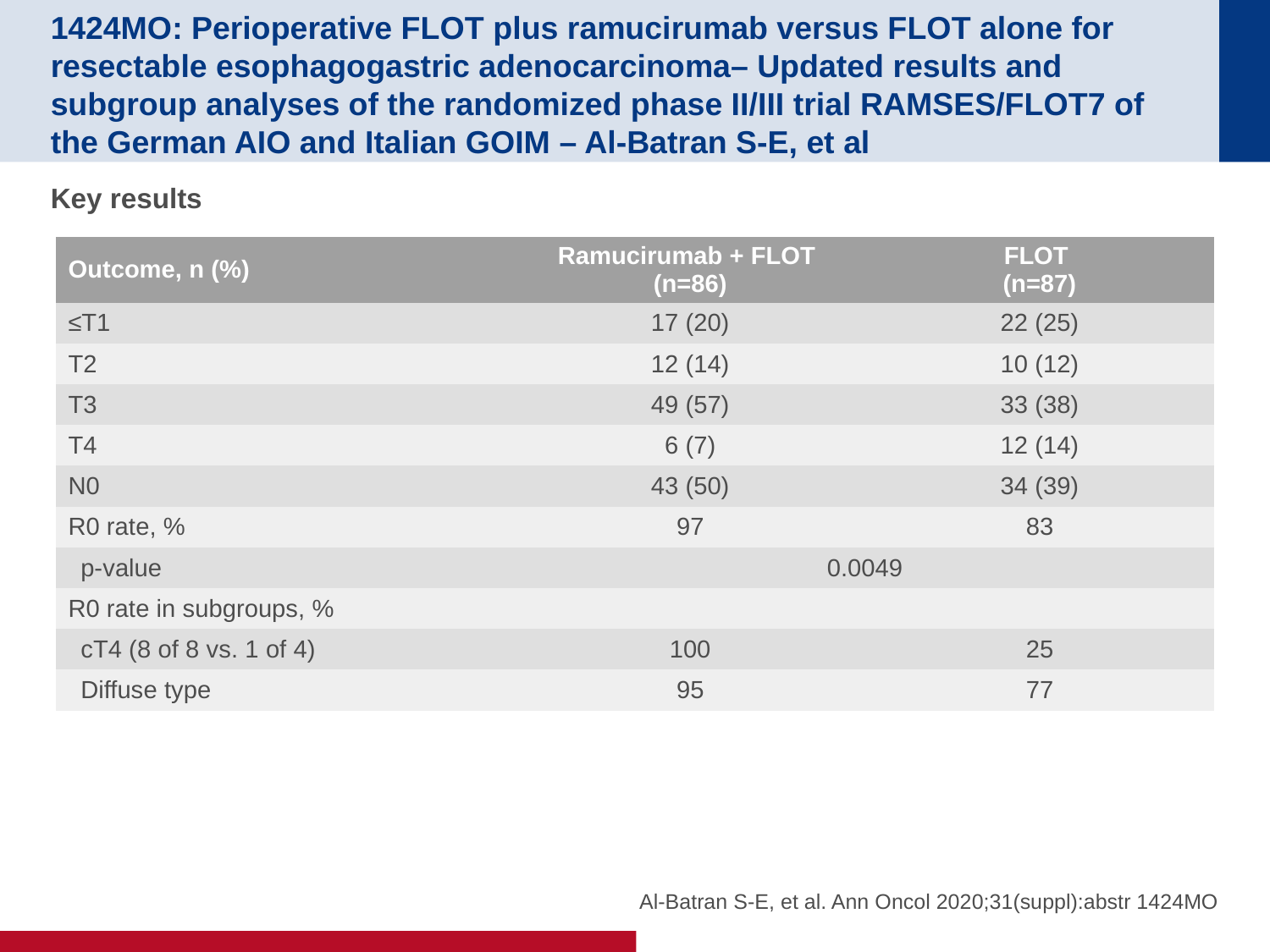

# 1424MO: Perioperative FLOT plus ramucirumab versus FLOT alone for resectable esophagogastric adenocarcinoma– Updated results and subgroup analyses of the randomized phase II/III trial RAMSES/FLOT7 of the German AIO and Italian GOIM – Al-Batran S-E, et al
Key results

| Outcome, n (%) | Ramucirumab + FLOT (n=86) | FLOT (n=87) |
| --- | --- | --- |
| ≤T1 | 17 (20) | 22 (25) |
| T2 | 12 (14) | 10 (12) |
| T3 | 49 (57) | 33 (38) |
| T4 | 6 (7) | 12 (14) |
| N0 | 43 (50) | 34 (39) |
| R0 rate, % | 97 | 83 |
| p-value | 0.0049 |  |
| R0 rate in subgroups, % |  |  |
| cT4 (8 of 8 vs. 1 of 4) | 100 | 25 |
| Diffuse type | 95 | 77 |
Al-Batran S-E, et al. Ann Oncol 2020;31(suppl):abstr 1424MO